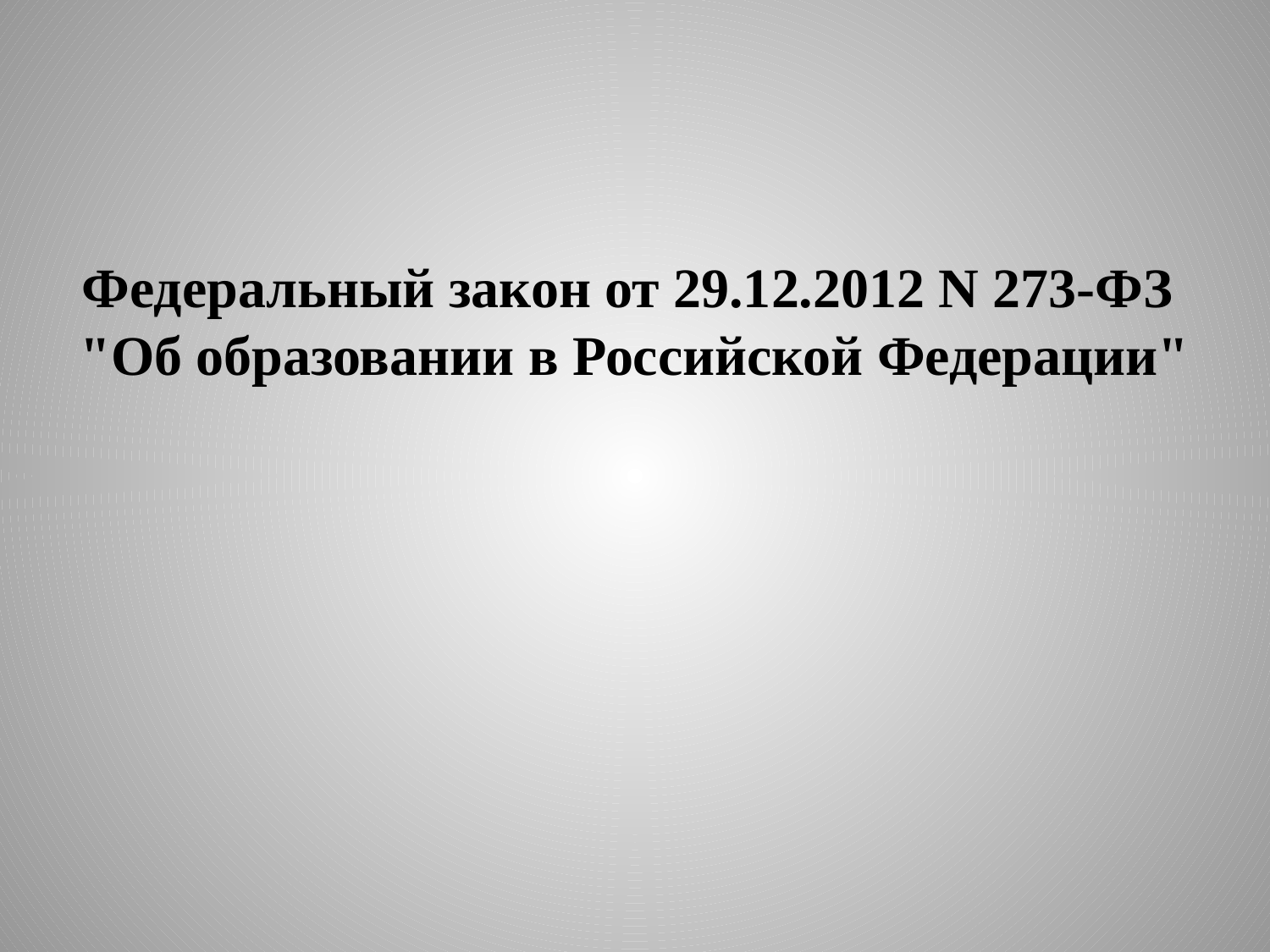

# Федеральный закон от 29.12.2012 N 273-ФЗ "Об образовании в Российской Федерации"